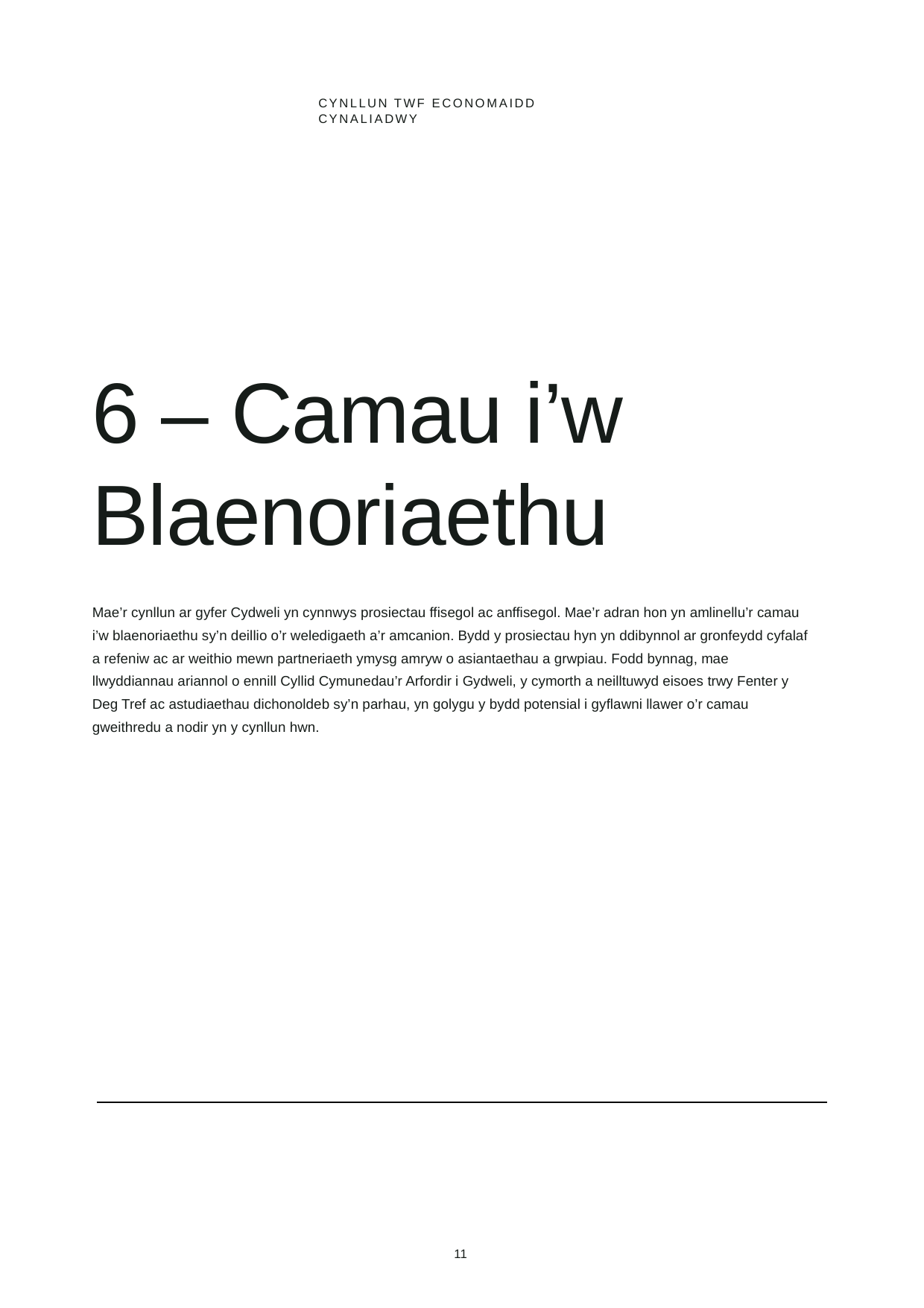

CYNLLUN TWF ECONOMAIDD CYNALIADWY
6 – Camau i’w Blaenoriaethu

Mae’r cynllun ar gyfer Cydweli yn cynnwys prosiectau ffisegol ac anffisegol. Mae’r adran hon yn amlinellu’r camau i’w blaenoriaethu sy’n deillio o’r weledigaeth a’r amcanion. Bydd y prosiectau hyn yn ddibynnol ar gronfeydd cyfalaf a refeniw ac ar weithio mewn partneriaeth ymysg amryw o asiantaethau a grwpiau. Fodd bynnag, mae llwyddiannau ariannol o ennill Cyllid Cymunedau’r Arfordir i Gydweli, y cymorth a neilltuwyd eisoes trwy Fenter y Deg Tref ac astudiaethau dichonoldeb sy’n parhau, yn golygu y bydd potensial i gyflawni llawer o’r camau gweithredu a nodir yn y cynllun hwn.

11